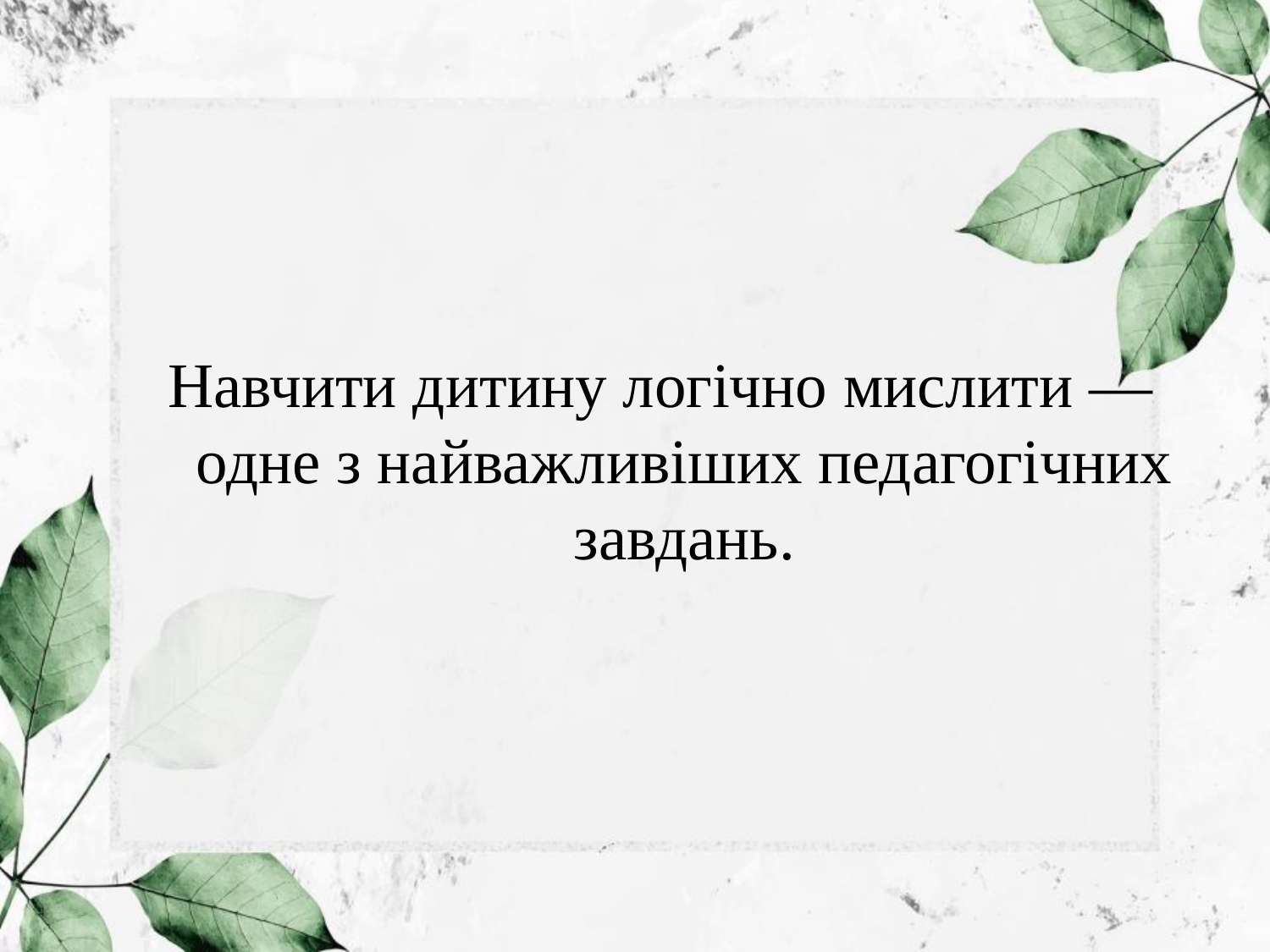

Навчити дитину логічно мислити — одне з найважливіших педагогічних завдань.